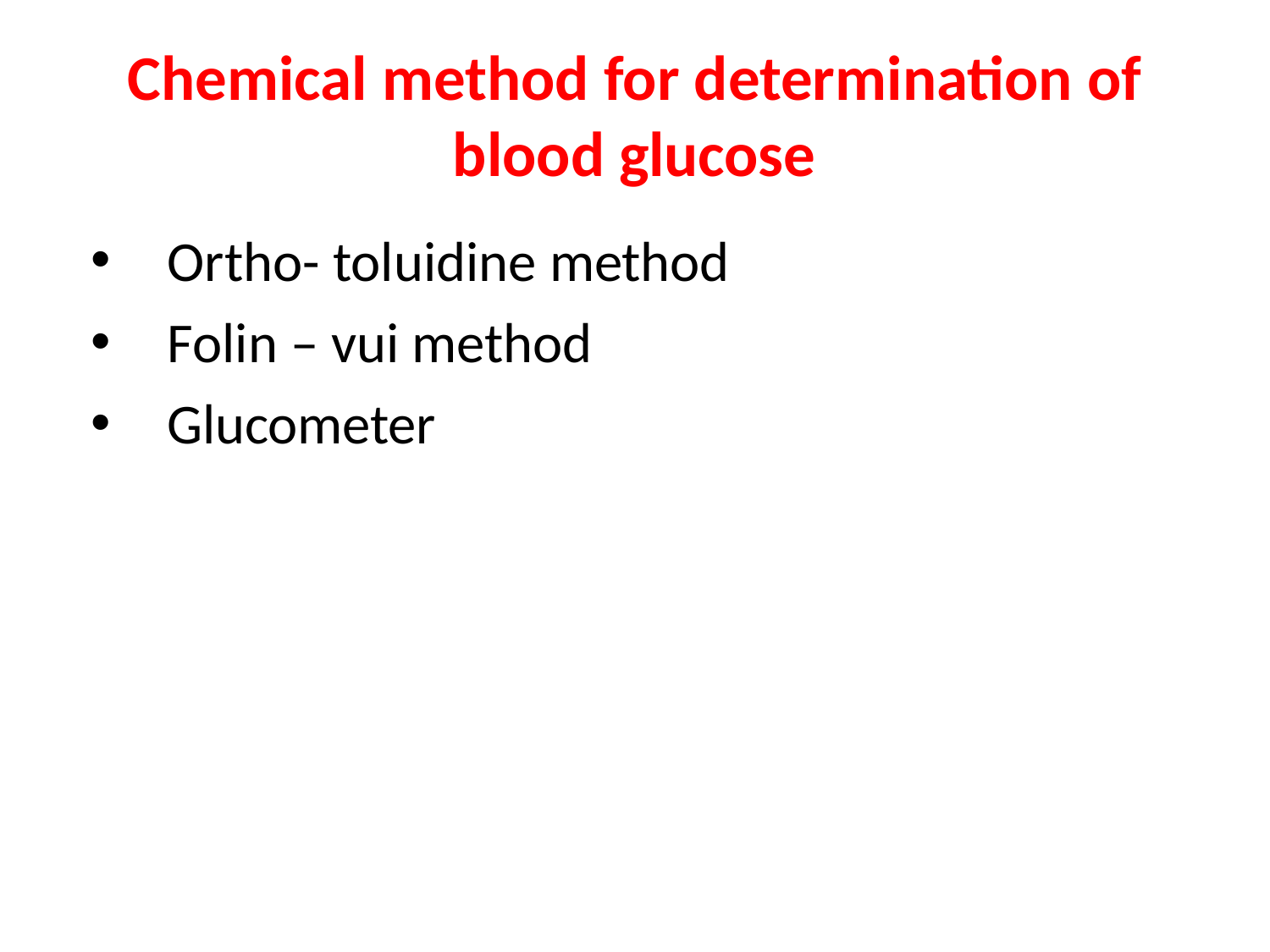

# Chemical method for determination of blood glucose
Ortho- toluidine method
Folin – vui method
Glucometer